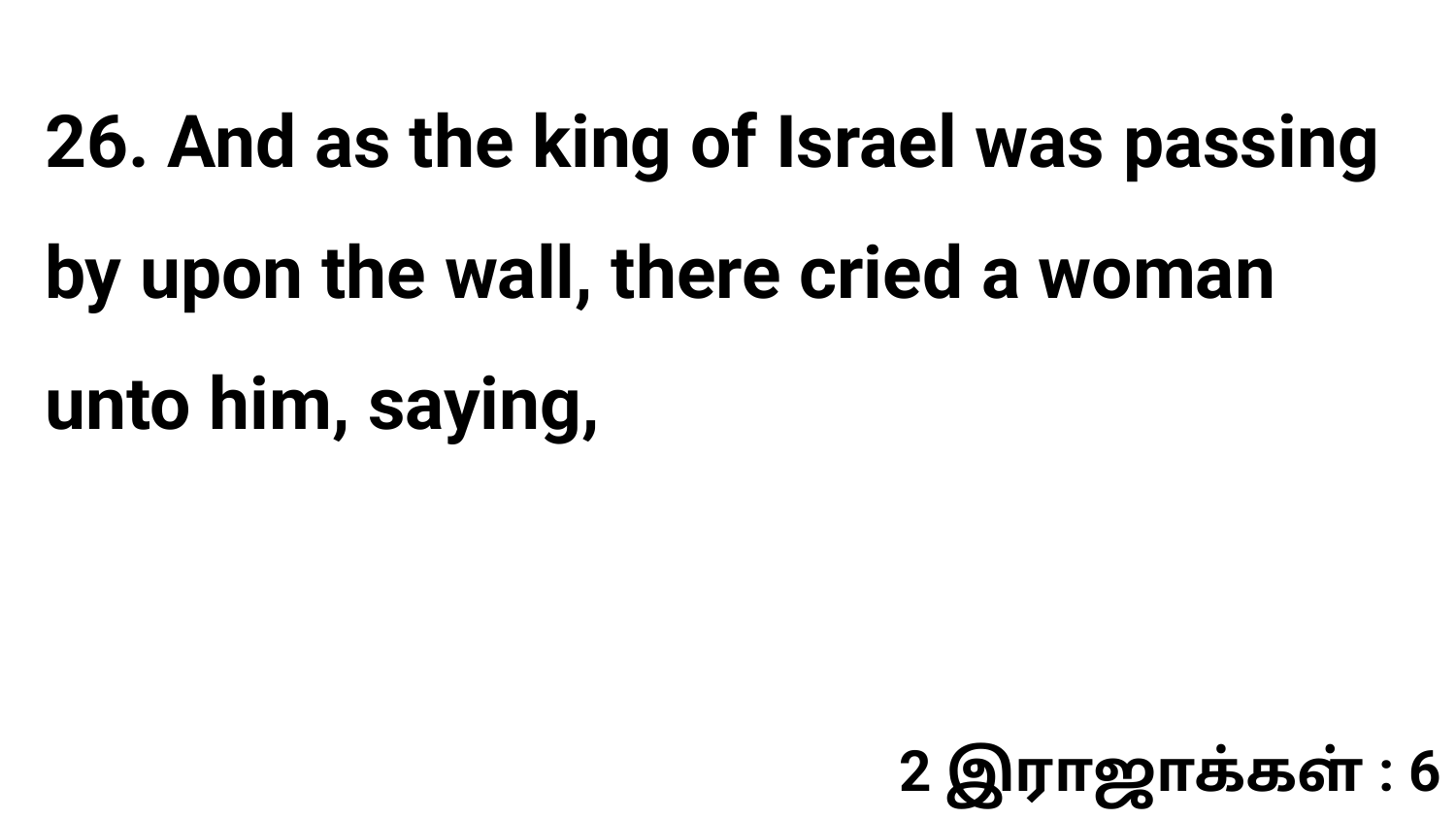

26. And as the king of Israel was passing by upon the wall, there cried a woman unto him, saying,
2 இராஜாக்கள் : 6